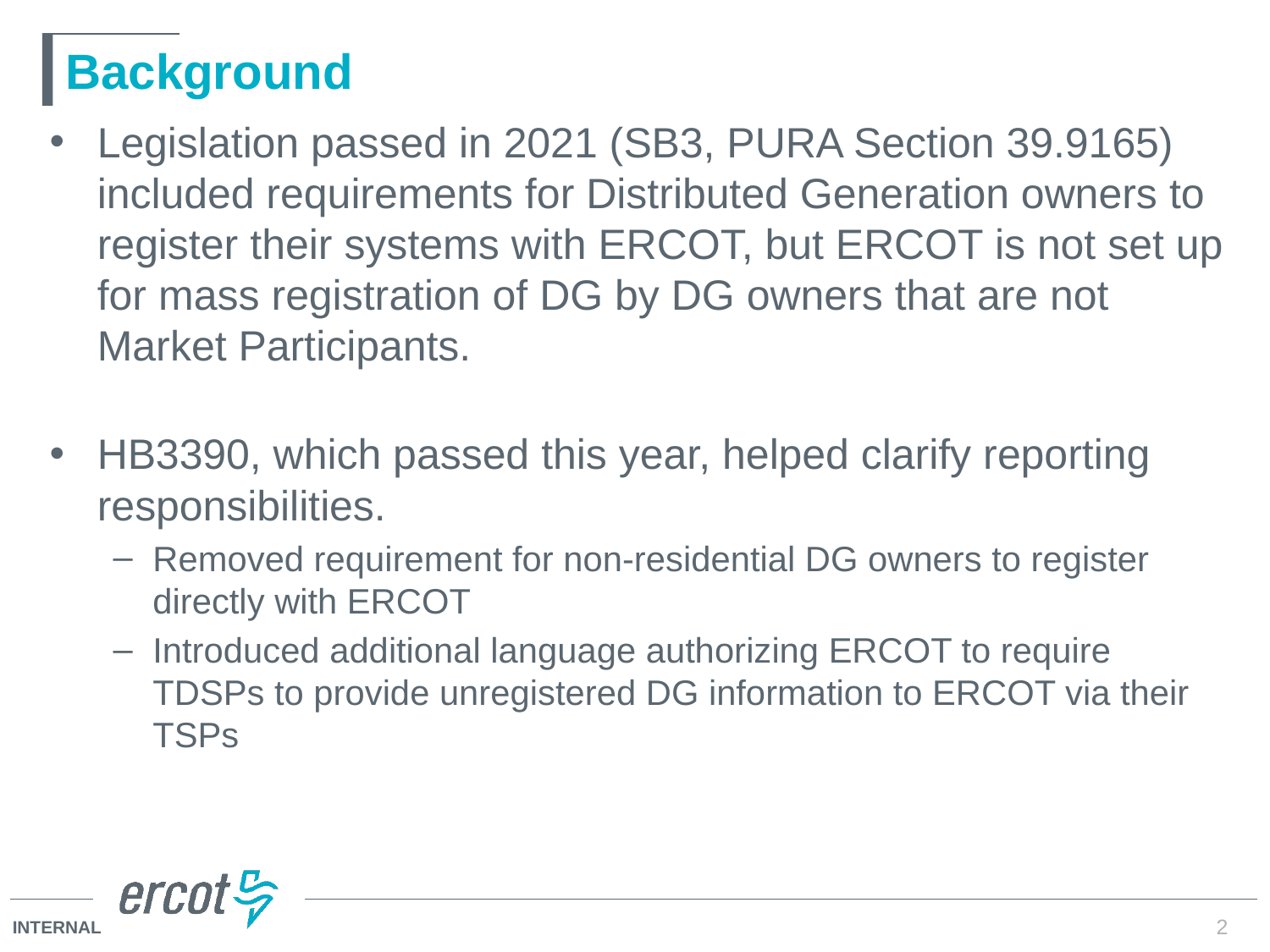

# Background
Legislation passed in 2021 (SB3, PURA Section 39.9165) included requirements for Distributed Generation owners to register their systems with ERCOT, but ERCOT is not set up for mass registration of DG by DG owners that are not Market Participants.

HB3390, which passed this year, helped clarify reporting responsibilities.
Removed requirement for non-residential DG owners to register directly with ERCOT
Introduced additional language authorizing ERCOT to require TDSPs to provide unregistered DG information to ERCOT via their TSPs
2